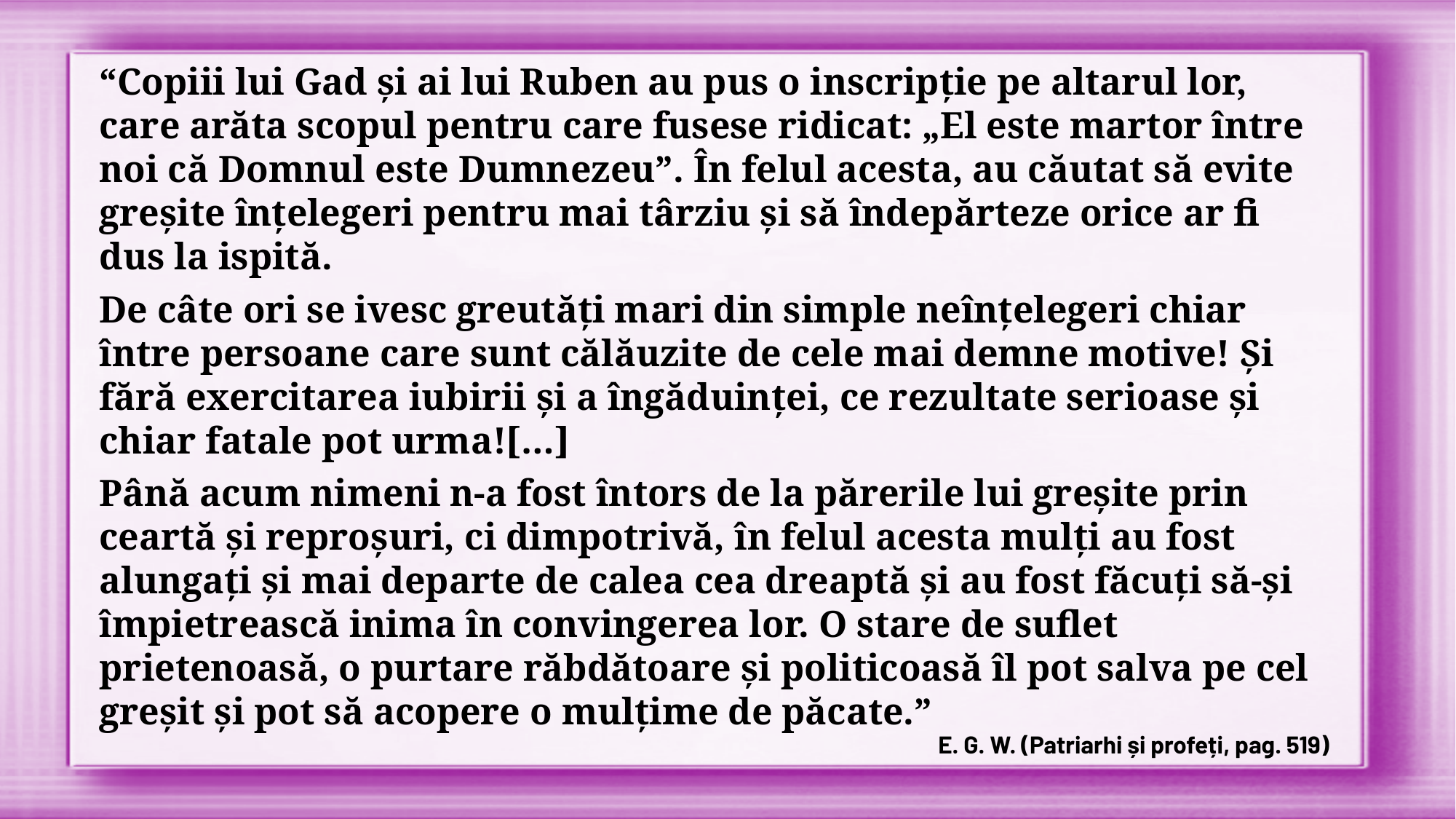

“Copiii lui Gad și ai lui Ruben au pus o inscripție pe altarul lor, care arăta scopul pentru care fusese ridicat: „El este martor între noi că Domnul este Dumnezeu”. În felul acesta, au căutat să evite greșite înțelegeri pentru mai târziu și să îndepărteze orice ar fi dus la ispită.
De câte ori se ivesc greutăți mari din simple neînțelegeri chiar între persoane care sunt călăuzite de cele mai demne motive! Și fără exercitarea iubirii și a îngăduinței, ce rezultate serioase și chiar fatale pot urma![…]
Până acum nimeni n-a fost întors de la părerile lui greșite prin ceartă și reproșuri, ci dimpotrivă, în felul acesta mulți au fost alungați și mai departe de calea cea dreaptă și au fost făcuți să-și împietrească inima în convingerea lor. O stare de suflet prietenoasă, o purtare răbdătoare și politicoasă îl pot salva pe cel greșit și pot să acopere o mulțime de păcate.”
E. G. W. (Patriarhi și profeți, pag. 519)